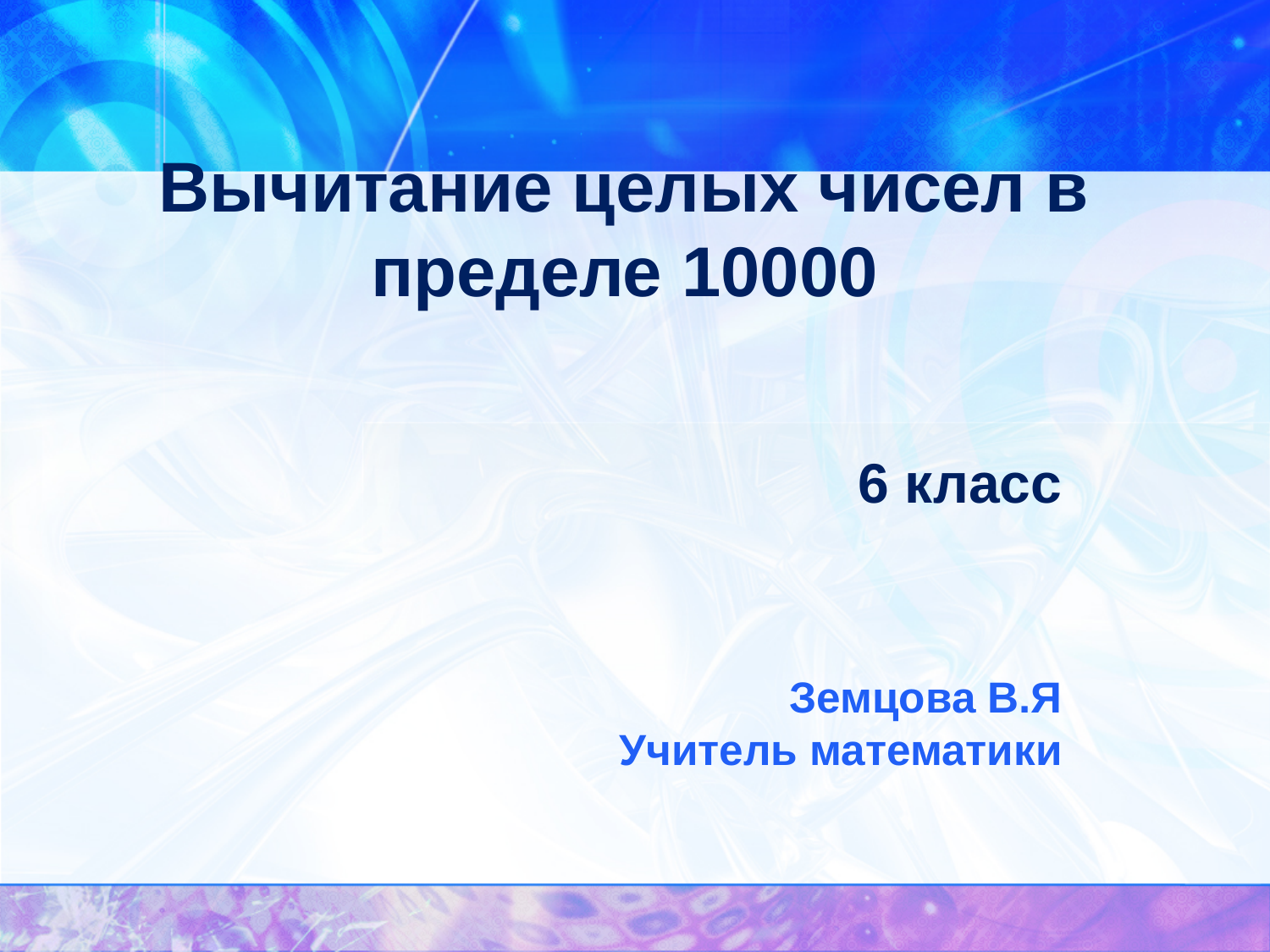

# Вычитание целых чисел в пределе 10000

6 класс

Земцова В.Я
Учитель математики